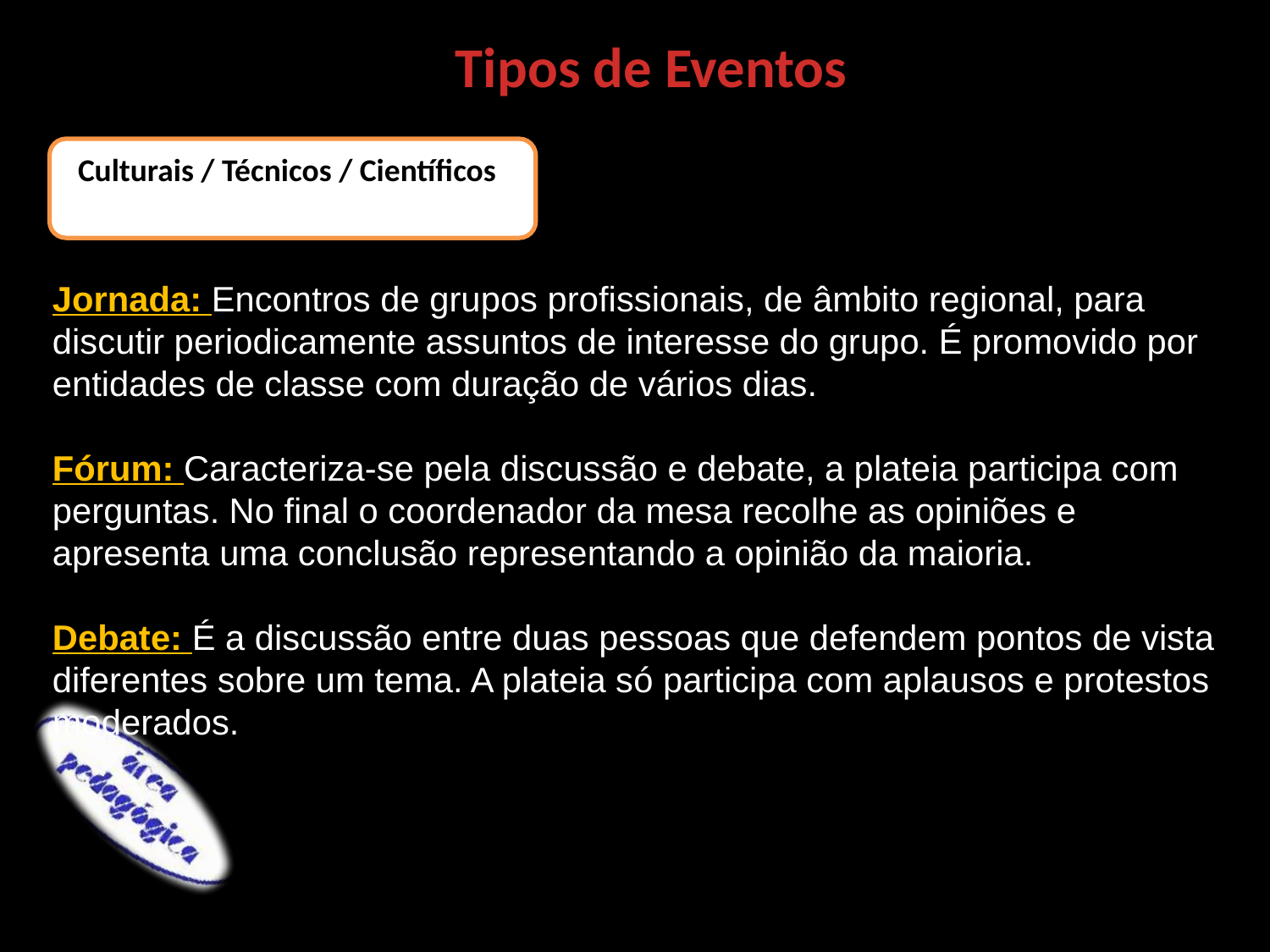

Tipos de Eventos

  Culturais / Técnicos / Científicos
Jornada: Encontros de grupos profissionais, de âmbito regional, para discutir periodicamente assuntos de interesse do grupo. É promovido por entidades de classe com duração de vários dias.

Fórum: Caracteriza-se pela discussão e debate, a plateia participa com perguntas. No final o coordenador da mesa recolhe as opiniões e apresenta uma conclusão representando a opinião da maioria.

Debate: É a discussão entre duas pessoas que defendem pontos de vista diferentes sobre um tema. A plateia só participa com aplausos e protestos moderados.